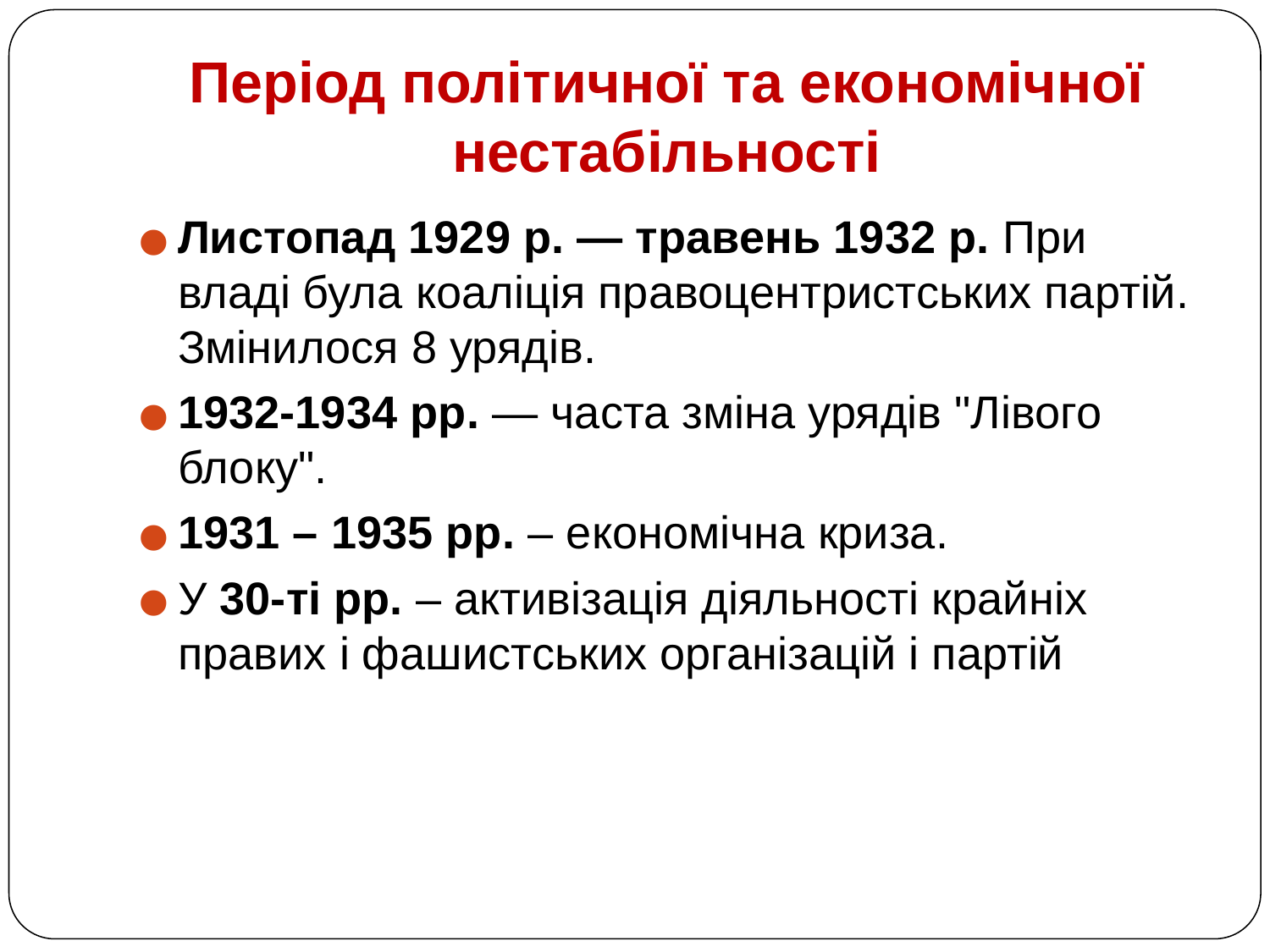

# Період політичної та економічної нестабільності
Листопад 1929 р. — травень 1932 р. При владі була коаліція правоцентристських партій. Змінилося 8 урядів.
1932-1934 рр. — часта зміна урядів "Лівого блоку".
1931 – 1935 рр. – економічна криза.
У 30-ті рр. – активізація діяльності крайніх правих і фашистських організацій і партій